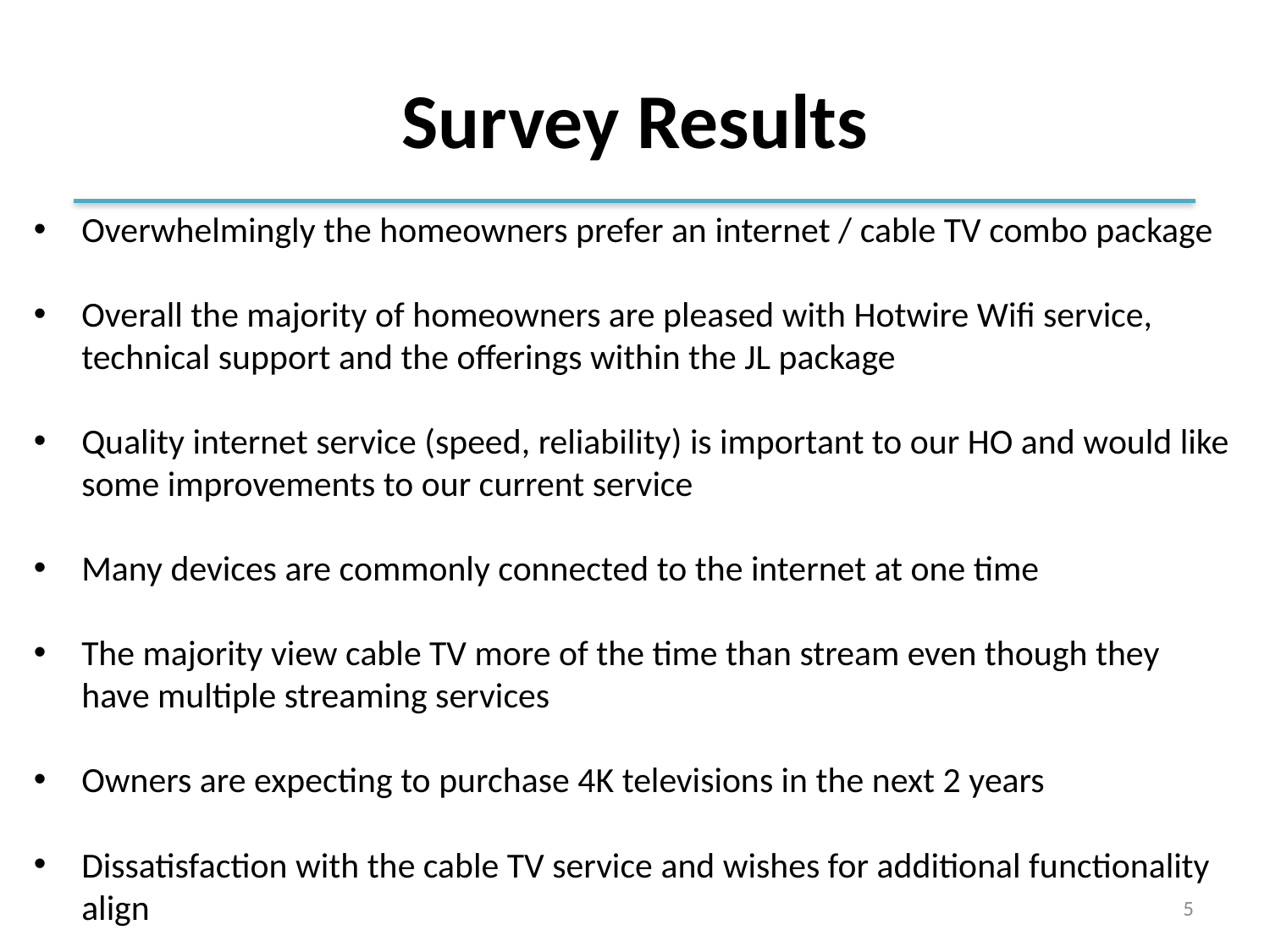

# Survey Results

Overwhelmingly the homeowners prefer an internet / cable TV combo package

Overall the majority of homeowners are pleased with Hotwire Wifi service, technical support and the offerings within the JL package

Quality internet service (speed, reliability) is important to our HO and would like some improvements to our current service

Many devices are commonly connected to the internet at one time

The majority view cable TV more of the time than stream even though they have multiple streaming services

Owners are expecting to purchase 4K televisions in the next 2 years

Dissatisfaction with the cable TV service and wishes for additional functionality align

5